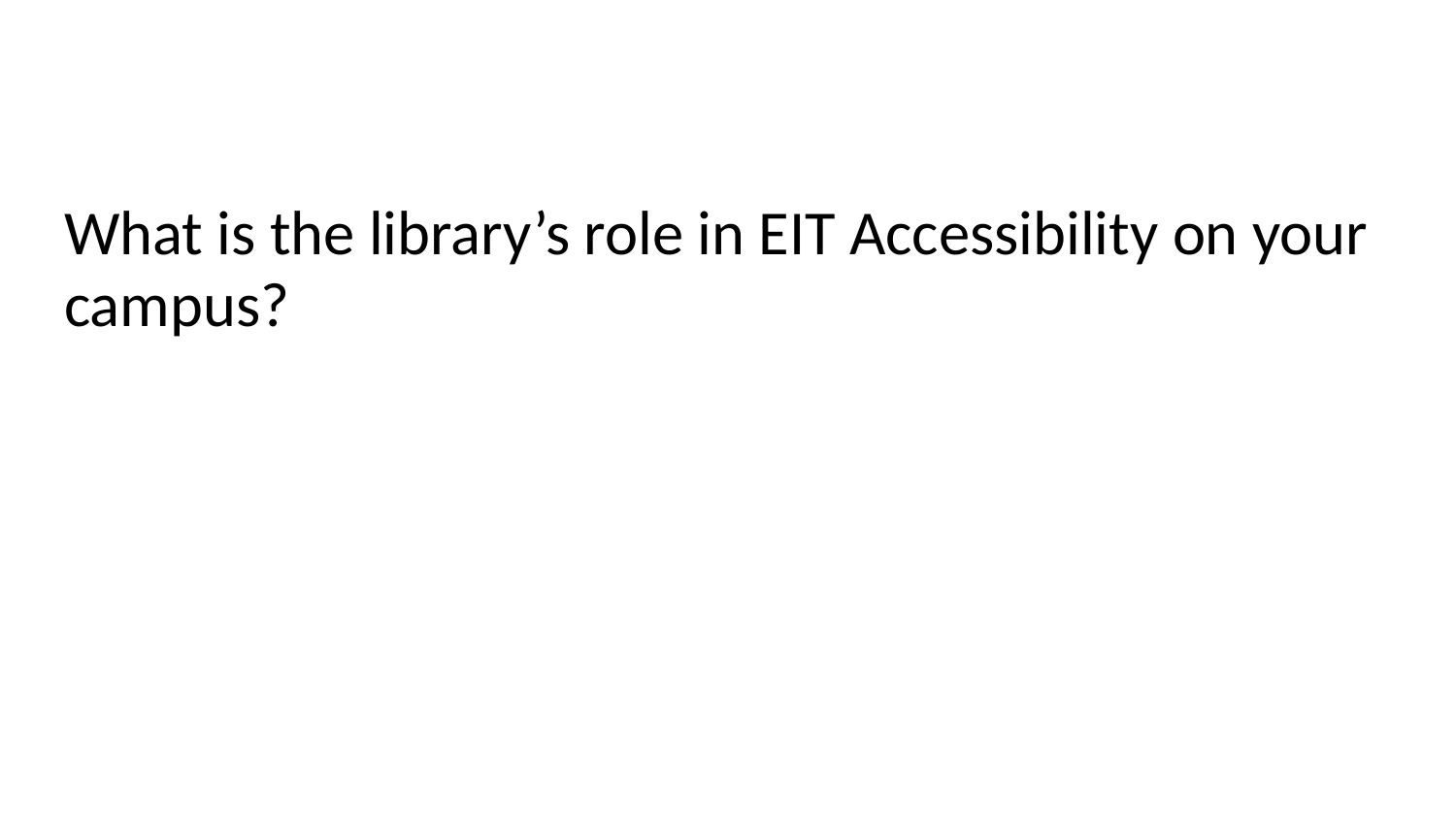

# Library’s role
What is the library’s role in EIT Accessibility on your campus?